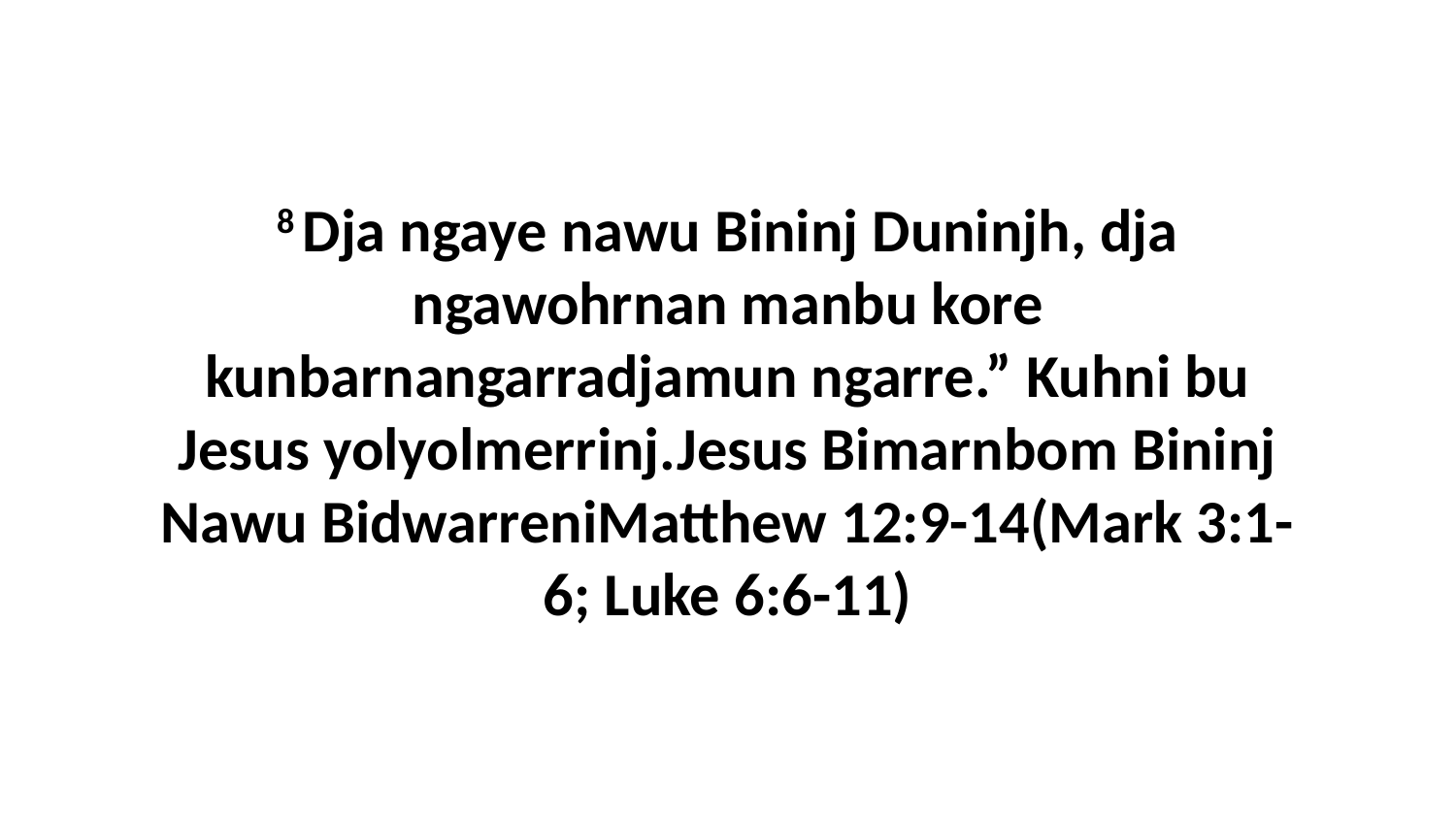

8 Dja ngaye nawu Bininj Duninjh, dja ngawohrnan manbu kore kunbarnangarradjamun ngarre.” Kuhni bu Jesus yolyolmerrinj.Jesus Bimarnbom Bininj Nawu BidwarreniMatthew 12:9-14(Mark 3:1-6; Luke 6:6-11)